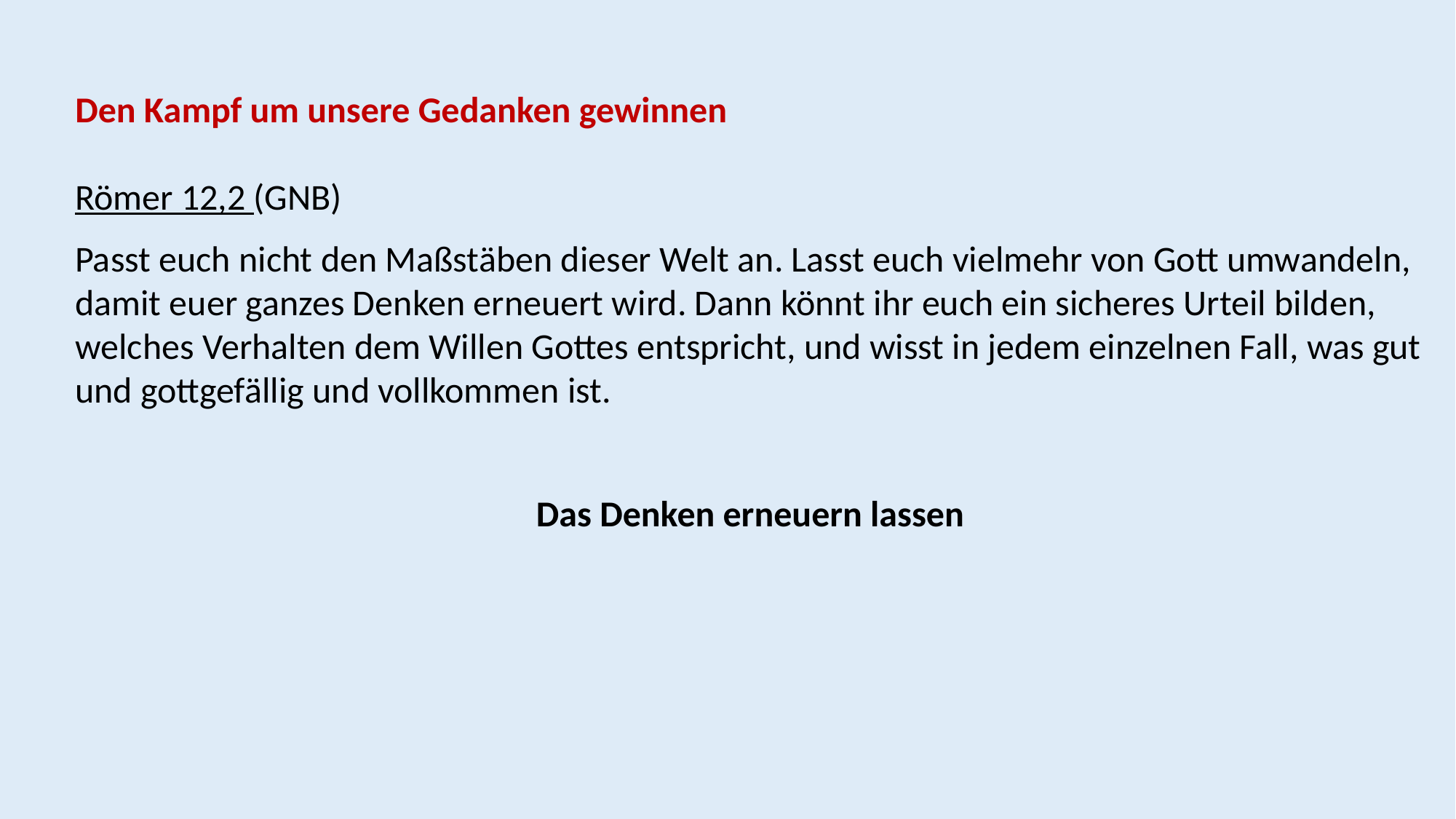

Den Kampf um unsere Gedanken gewinnen

Römer 12,2 (GNB)
Passt euch nicht den Maßstäben dieser Welt an. Lasst euch vielmehr von Gott umwandeln, damit euer ganzes Denken erneuert wird. Dann könnt ihr euch ein sicheres Urteil bilden, welches Verhalten dem Willen Gottes entspricht, und wisst in jedem einzelnen Fall, was gut und gottgefällig und vollkommen ist.

Das Denken erneuern lassen